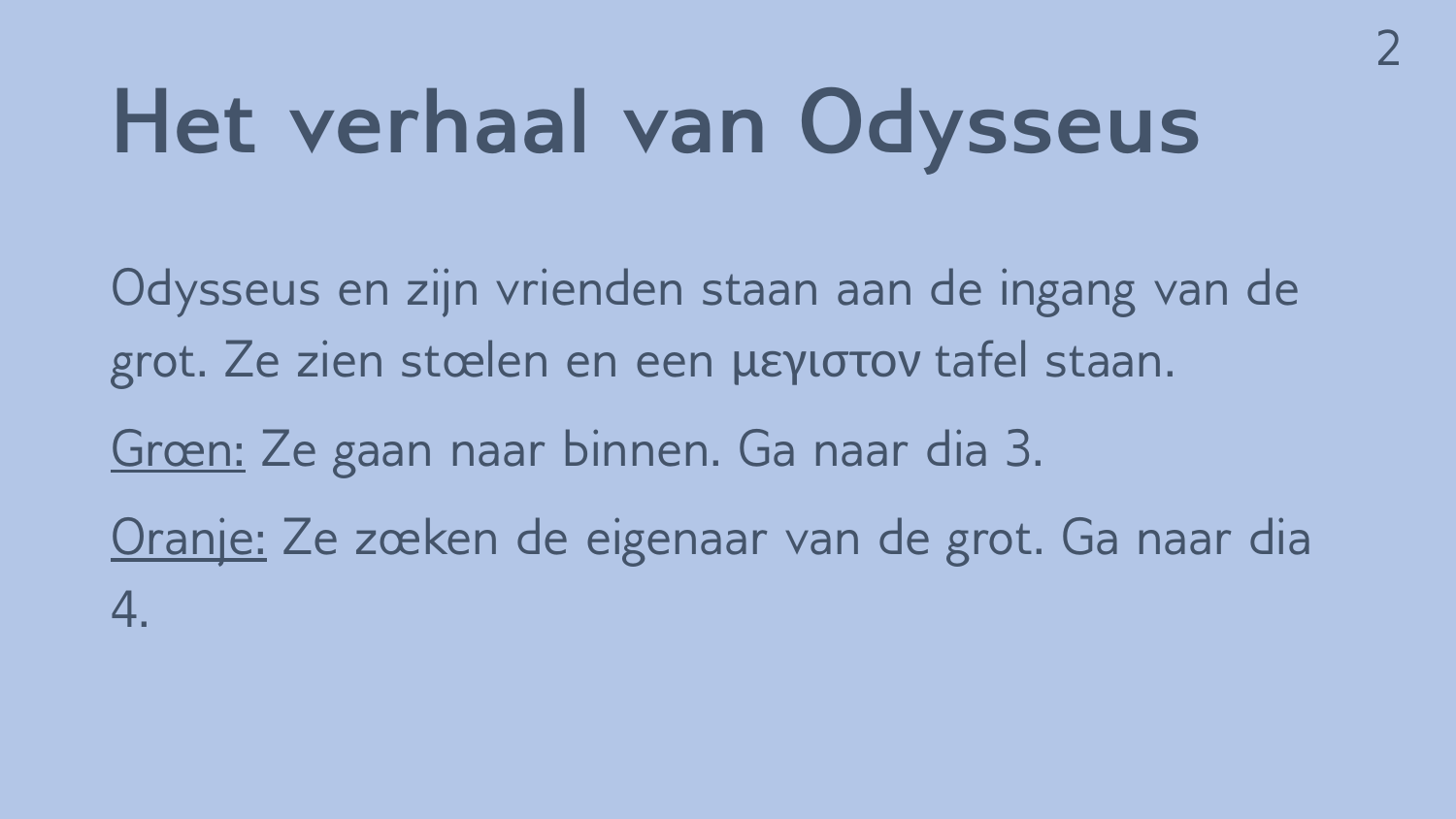

2
# Het verhaal van Odysseus
Odysseus en zijn vrienden staan aan de ingang van de grot. Ze zien stoelen en een μεγιστον tafel staan.
Groen: Ze gaan naar binnen. Ga naar dia 3.
Oranje: Ze zoeken de eigenaar van de grot. Ga naar dia 4.